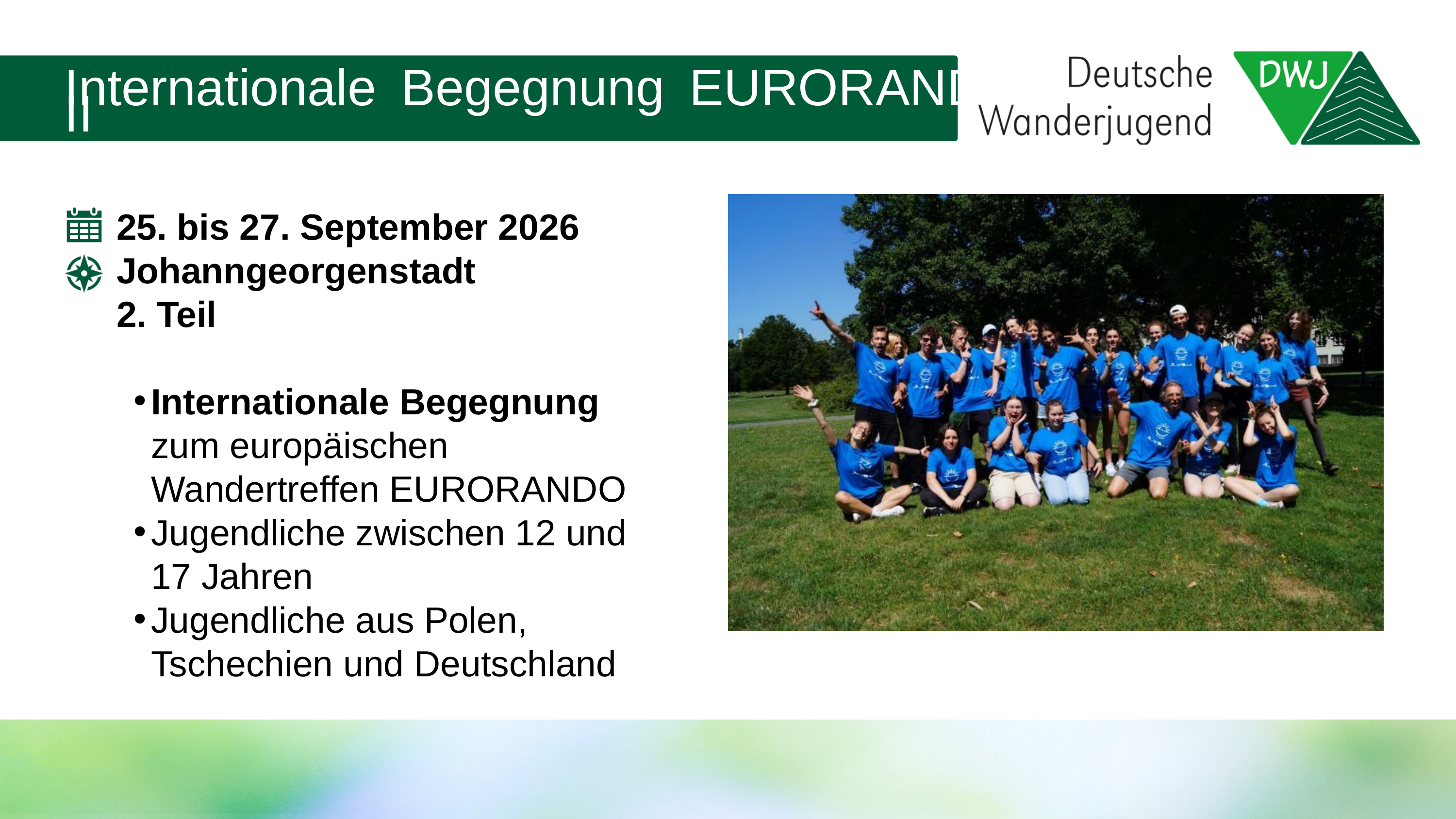

Internationale Begegnung EURORANDO II

25. bis 27. September 2026
Johanngeorgenstadt
2. Teil

Internationale Begegnung zum europäischen Wandertreffen EURORANDO
Jugendliche zwischen 12 und 17 Jahren
Jugendliche aus Polen, Tschechien und Deutschland